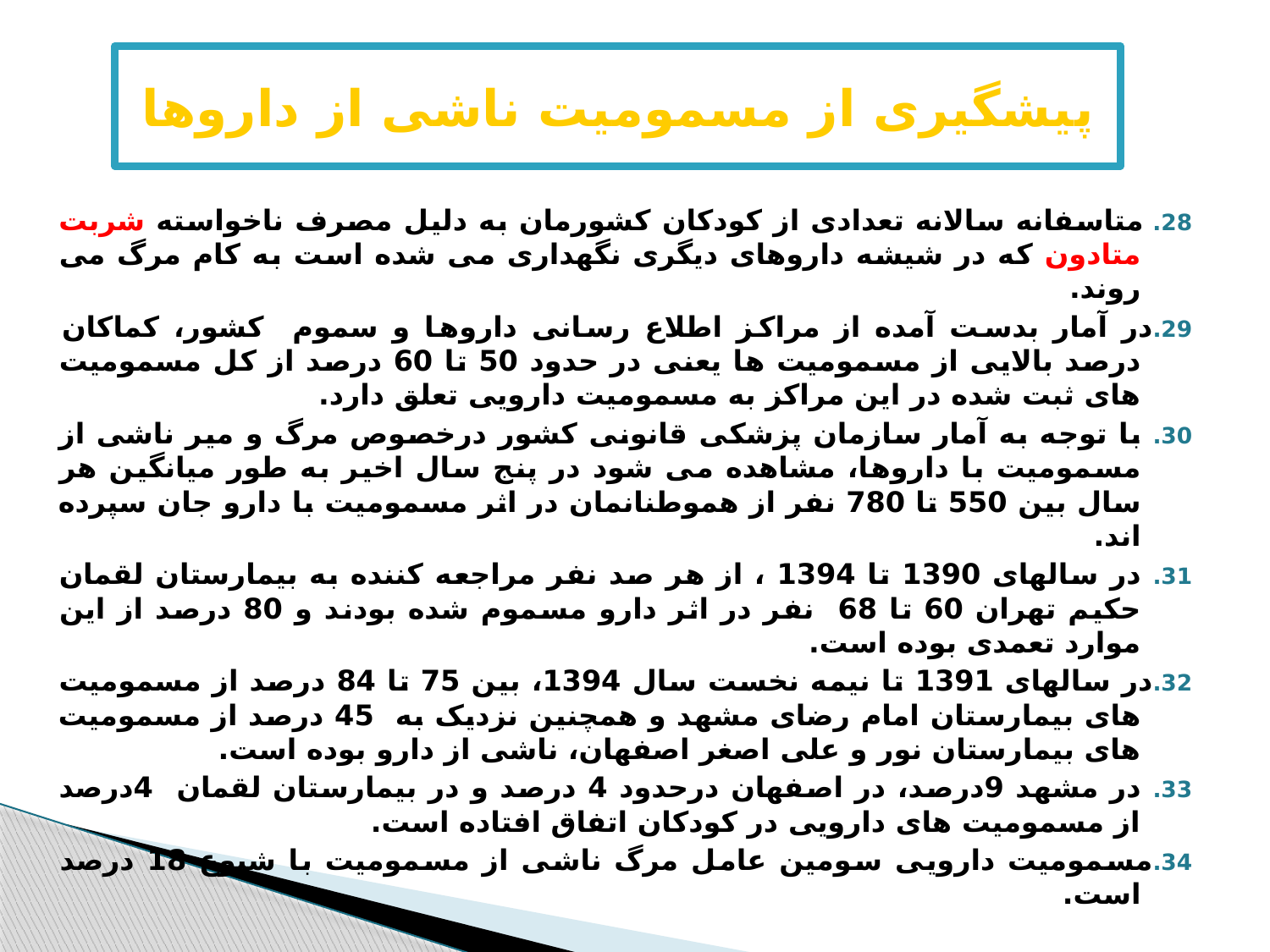

# پیشگیری از مسمومیت ناشی از داروها
28. متاسفانه سالانه تعدادی از کودکان کشورمان به دلیل مصرف ناخواسته شربت متادون که در شیشه داروهای دیگری نگهداری می شده است به کام مرگ می روند.
29.	در آمار بدست آمده از مراکز اطلاع رسانی داروها و سموم  کشور، کماکان درصد بالایی از مسمومیت ها یعنی در حدود 50 تا 60 درصد از کل مسمومیت های ثبت شده در این مراکز به مسمومیت دارویی تعلق دارد.
30.	 با توجه به آمار سازمان پزشکی قانونی کشور درخصوص مرگ و میر ناشی از مسمومیت با داروها، مشاهده می شود در پنج سال اخیر به طور میانگین هر سال بین 550 تا 780 نفر از هموطنانمان در اثر مسمومیت با دارو جان سپرده اند.
31. در سالهای 1390 تا 1394 ، از هر صد نفر مراجعه کننده به بیمارستان لقمان حکیم تهران 60 تا 68  نفر در اثر دارو مسموم شده بودند و 80 درصد از این موارد تعمدی بوده است.
32.	در سالهای 1391 تا نیمه نخست سال 1394، بین 75 تا 84 درصد از مسمومیت های بیمارستان امام رضای مشهد و همچنین نزدیک به  45 درصد از مسمومیت های بیمارستان نور و علی اصغر اصفهان، ناشی از دارو بوده است.
33.	 در مشهد 9درصد، در اصفهان درحدود 4 درصد و در بیمارستان لقمان  4درصد از مسمومیت های دارویی در کودکان اتفاق افتاده است.
34.	مسمومیت دارویی سومین عامل مرگ ناشی از مسمومیت با شیوع 18 درصد است.